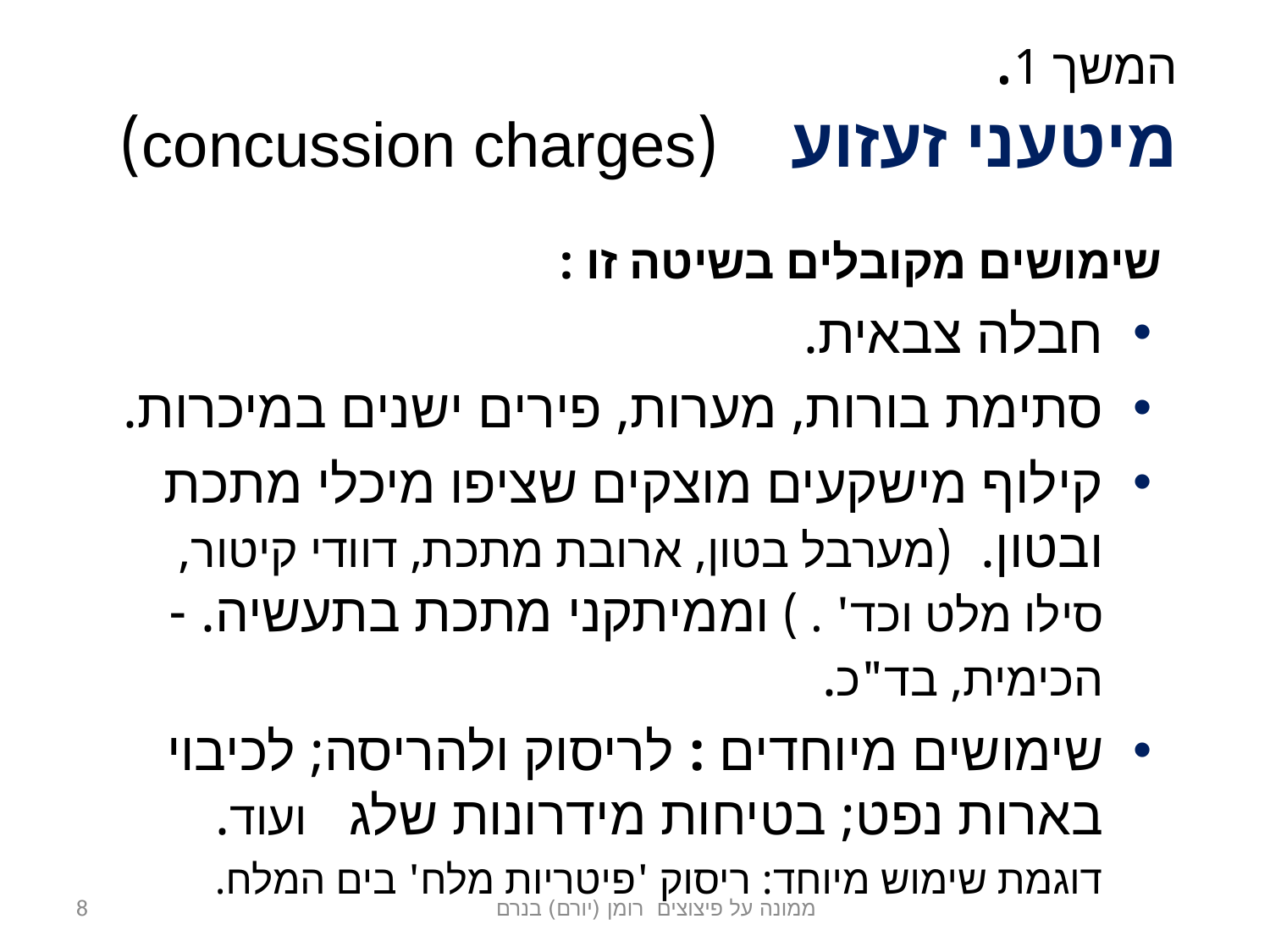

# המשך 1. מיטעני זעזוע    (concussion charges)
שימושים מקובלים בשיטה זו :
חבלה צבאית.
סתימת בורות, מערות, פירים ישנים במיכרות.
קילוף מישקעים מוצקים שציפו מיכלי מתכת ובטון.  (מערבל בטון, ארובת מתכת, דוודי קיטור, סילו מלט וכד' . ) וממיתקני מתכת בתעשיה. -הכימית, בד"כ.
שימושים מיוחדים : לריסוק ולהריסה; לכיבוי בארות נפט; בטיחות מידרונות שלג   ועוד.
דוגמת שימוש מיוחד: ריסוק 'פיטריות מלח' בים המלח.
ממונה על פיצוצים  רומן (יורם) בנרם
8